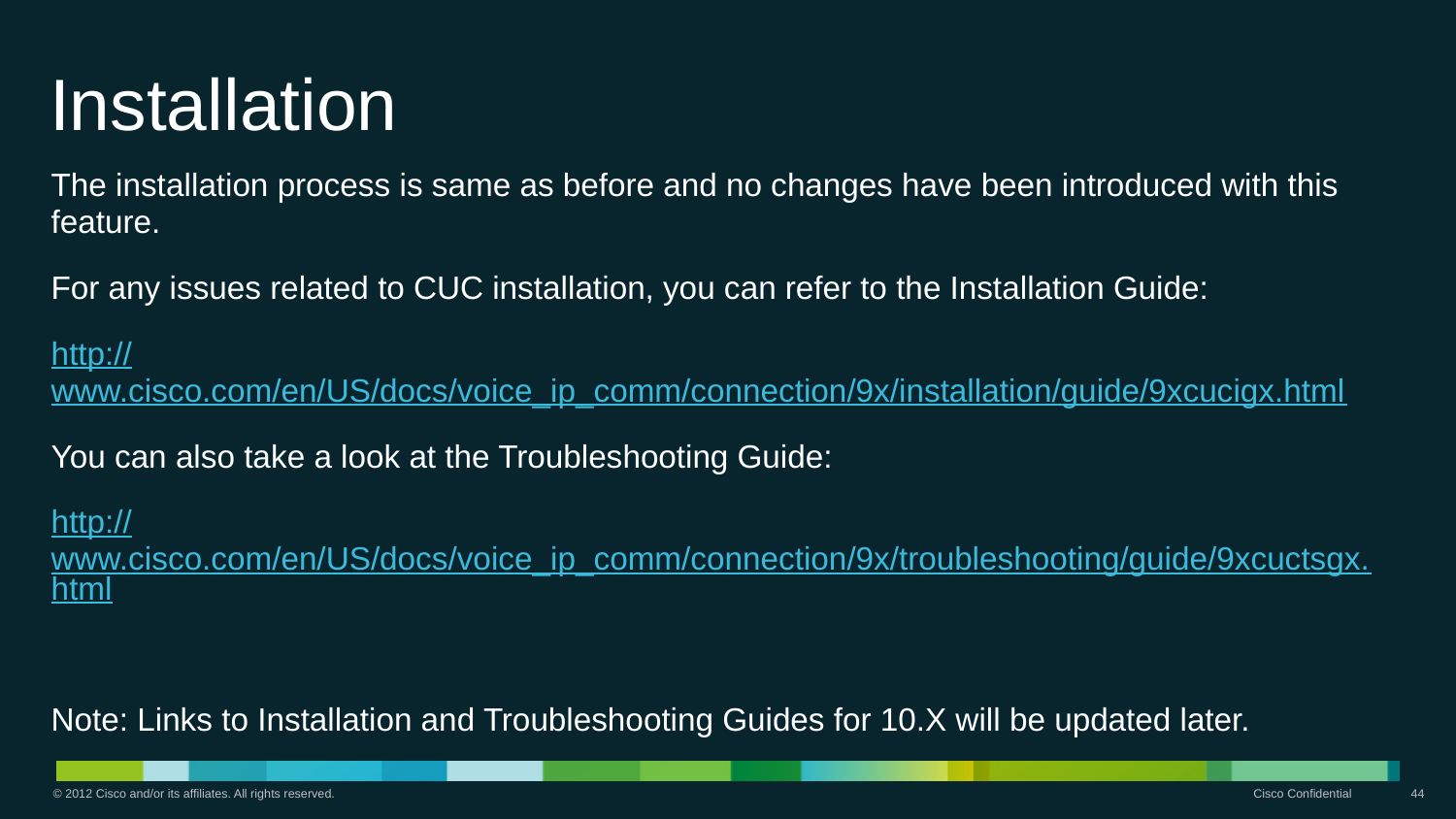

# Installation
The installation process is same as before and no changes have been introduced with this feature.
For any issues related to CUC installation, you can refer to the Installation Guide:
http://www.cisco.com/en/US/docs/voice_ip_comm/connection/9x/installation/guide/9xcucigx.html
You can also take a look at the Troubleshooting Guide:
http://www.cisco.com/en/US/docs/voice_ip_comm/connection/9x/troubleshooting/guide/9xcuctsgx.html

Note: Links to Installation and Troubleshooting Guides for 10.X will be updated later.